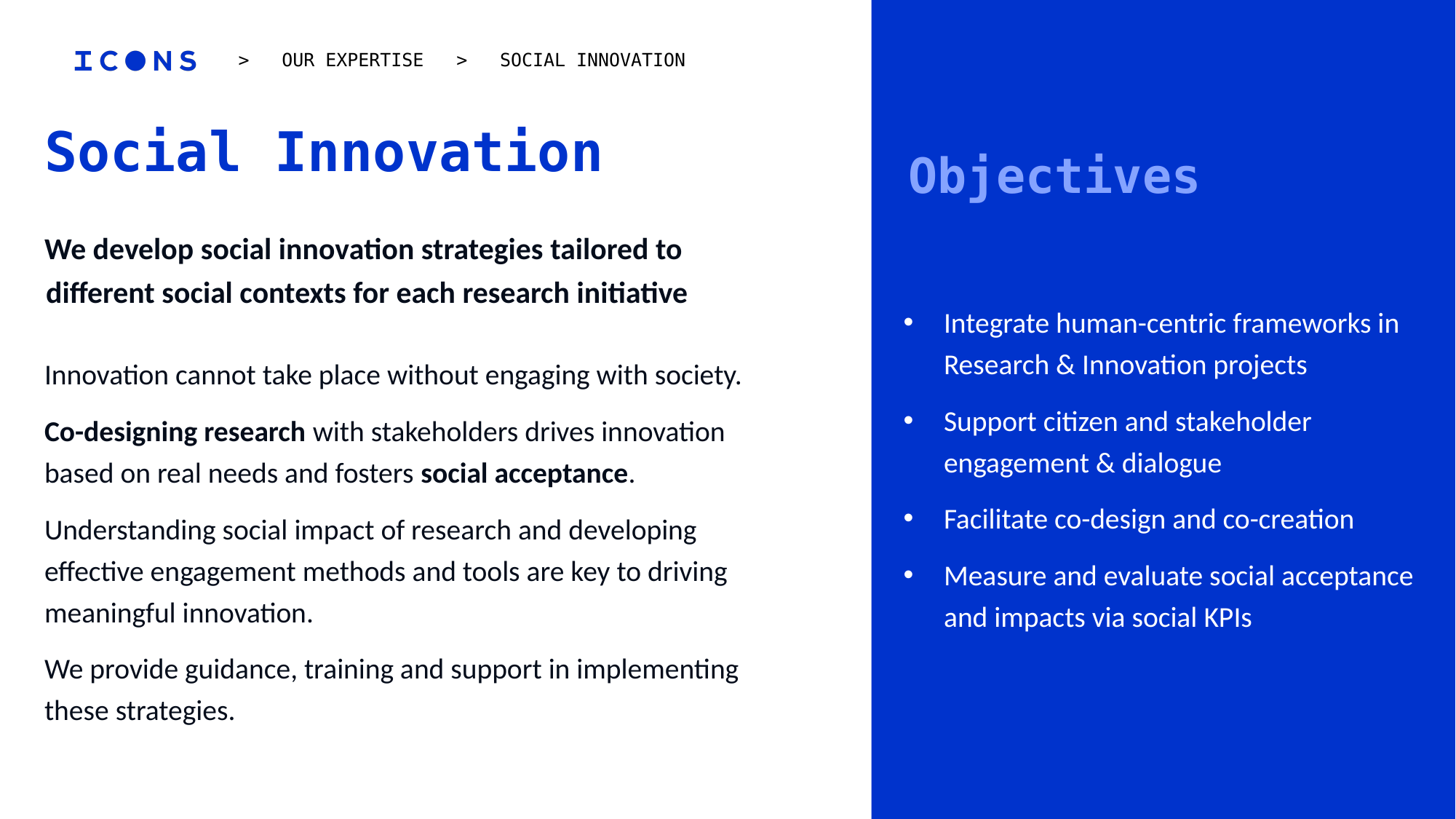

Integrate human-centric frameworks in Research & Innovation projects
Support citizen and stakeholder engagement & dialogue
Facilitate co-design and co-creation
Measure and evaluate social acceptance and impacts via social KPIs

# Social Innovation
>   OUR EXPERTISE   >   SOCIAL INNOVATION
Objectives
We develop social innovation strategies tailored to different social contexts for each research initiative

Innovation cannot take place without engaging with society.
Co-designing research with stakeholders drives innovation based on real needs and fosters social acceptance.
Understanding social impact of research and developing effective engagement methods and tools are key to driving meaningful innovation.
We provide guidance, training and support in implementing these strategies.